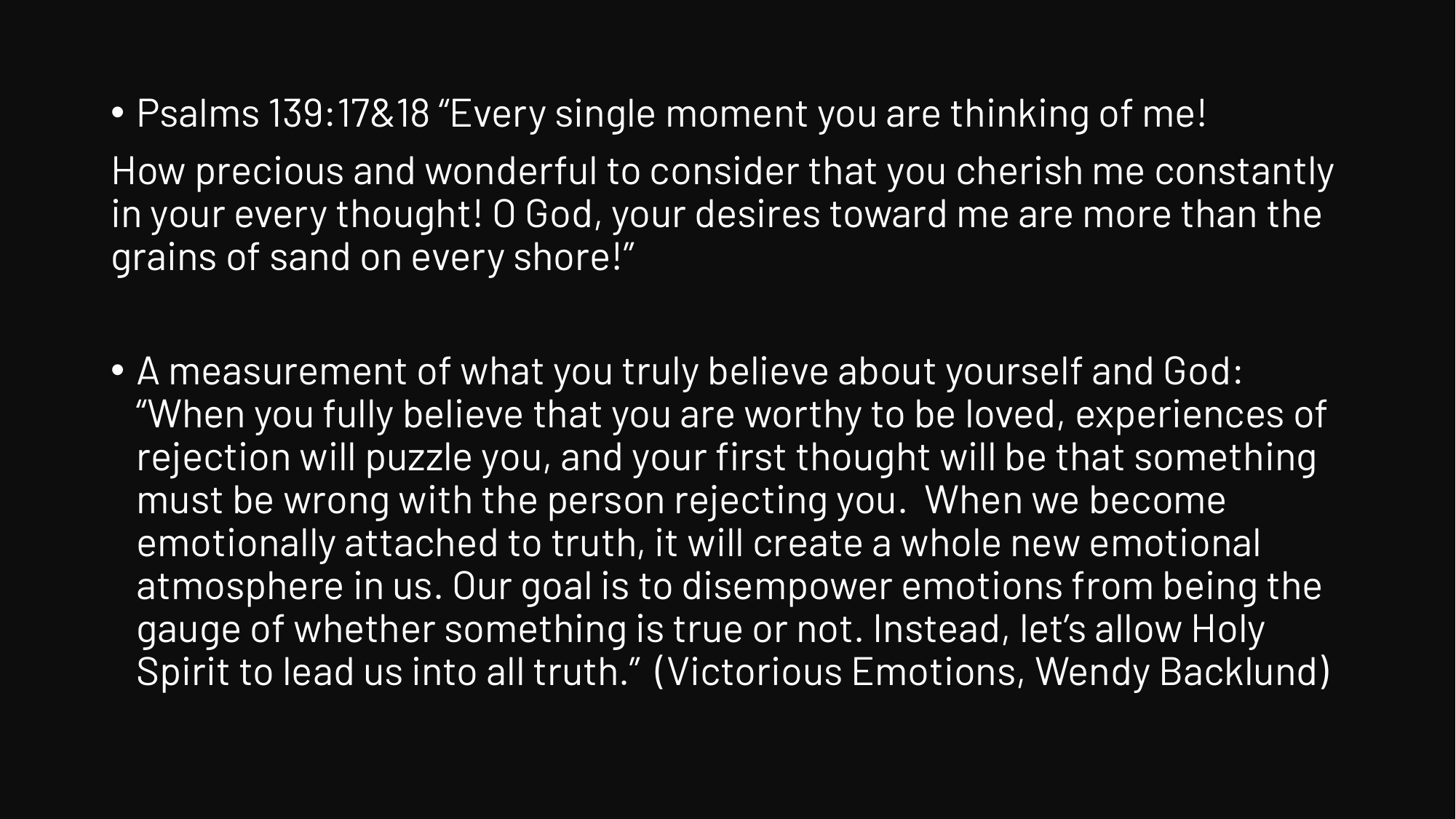

Psalms 139:17&18 “Every single moment you are thinking of me!
How precious and wonderful to consider that you cherish me constantly in your every thought! O God, your desires toward me are more than the grains of sand on every shore!”

A measurement of what you truly believe about yourself and God: “When you fully believe that you are worthy to be loved, experiences of rejection will puzzle you, and your first thought will be that something must be wrong with the person rejecting you.  When we become emotionally attached to truth, it will create a whole new emotional atmosphere in us. Our goal is to disempower emotions from being the gauge of whether something is true or not. Instead, let’s allow Holy Spirit to lead us into all truth.”  (Victorious Emotions, Wendy Backlund)